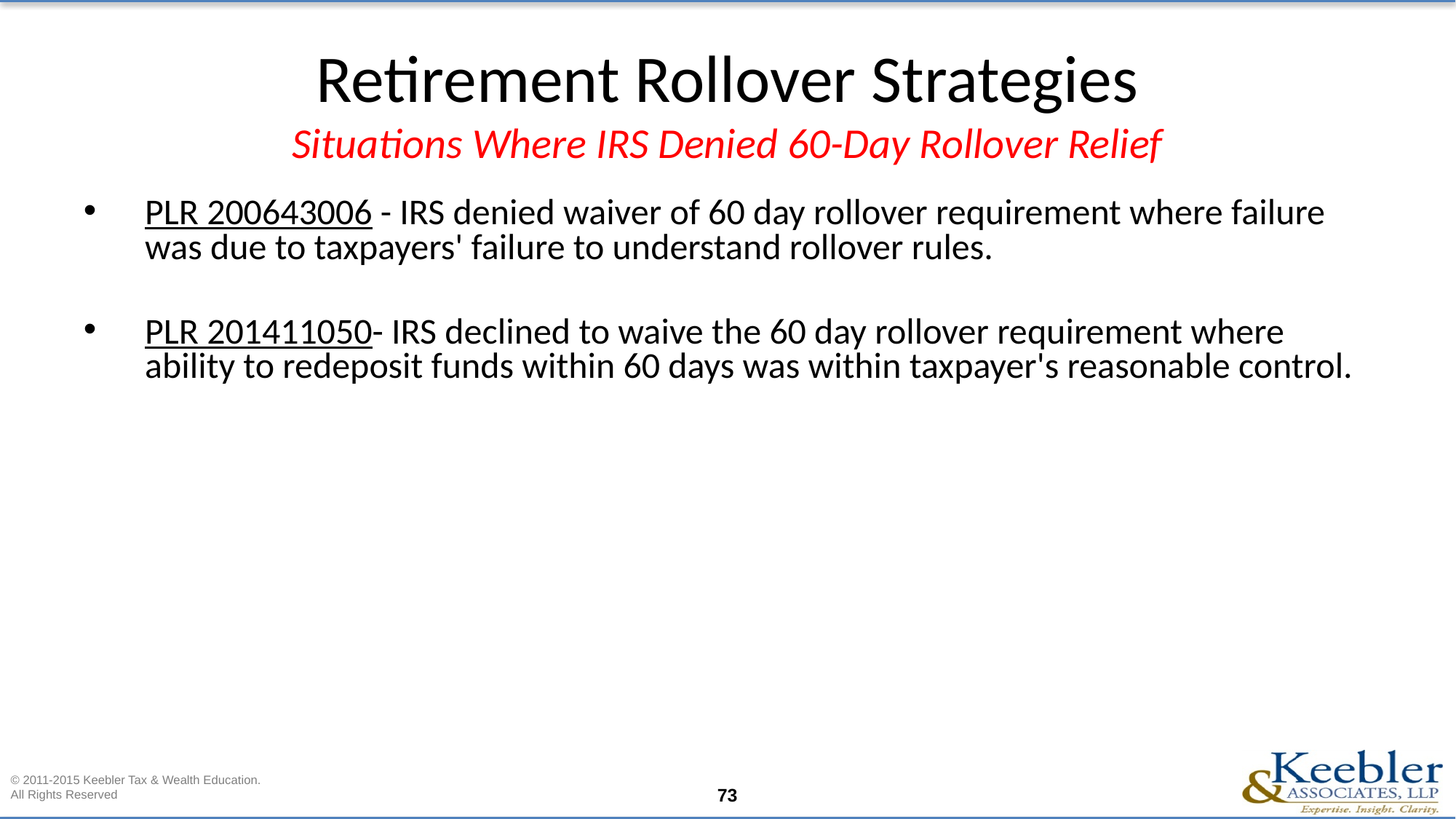

# Retirement Rollover Strategies Situations Where IRS Denied 60-Day Rollover Relief
PLR 200643006 - IRS denied waiver of 60 day rollover requirement where failure was due to taxpayers' failure to understand rollover rules.

PLR 201411050- IRS declined to waive the 60 day rollover requirement where ability to redeposit funds within 60 days was within taxpayer's reasonable control.